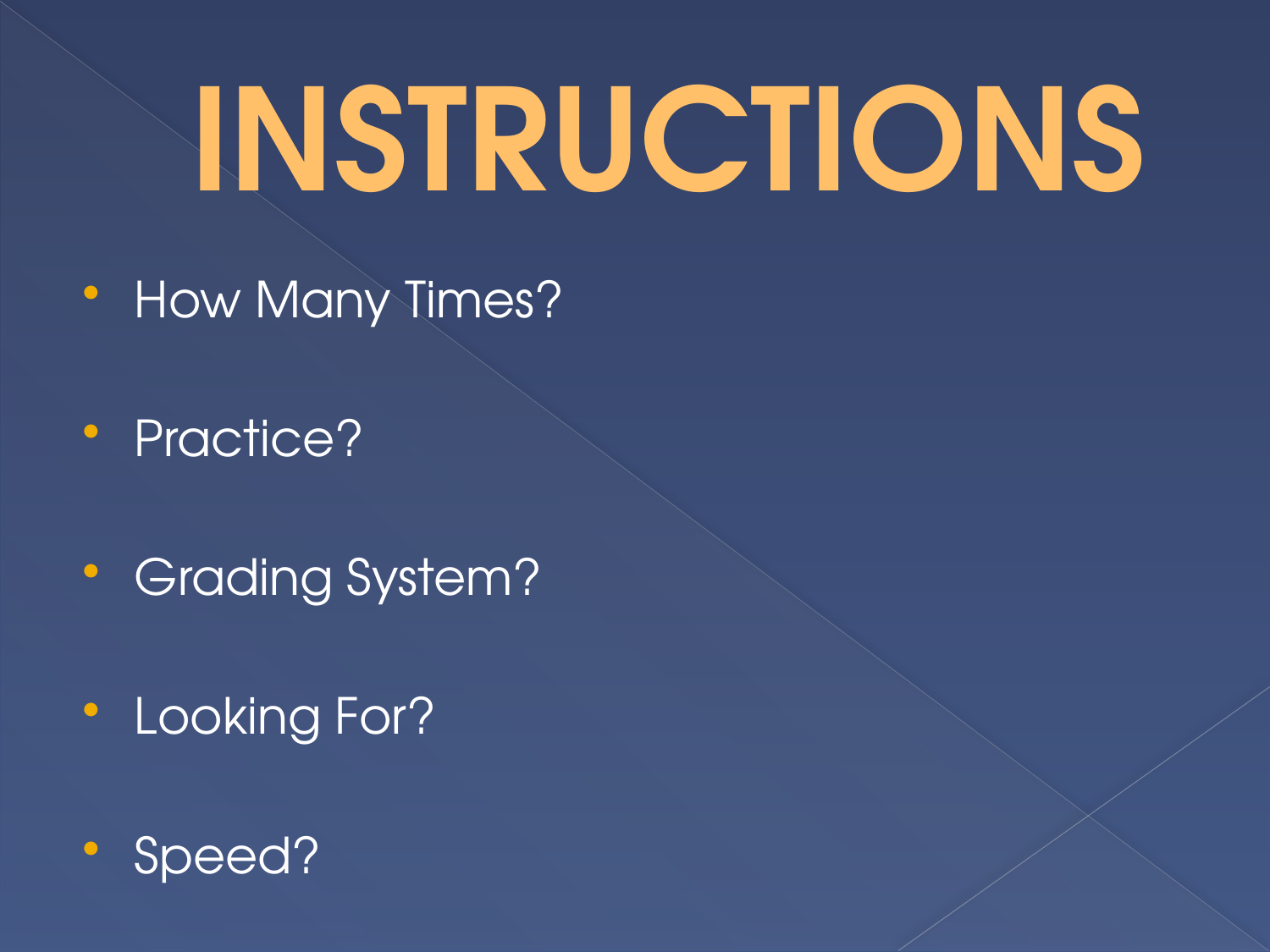

# INSTRUCTIONS
How Many Times?

Practice?

Grading System?

Looking For?

Speed?